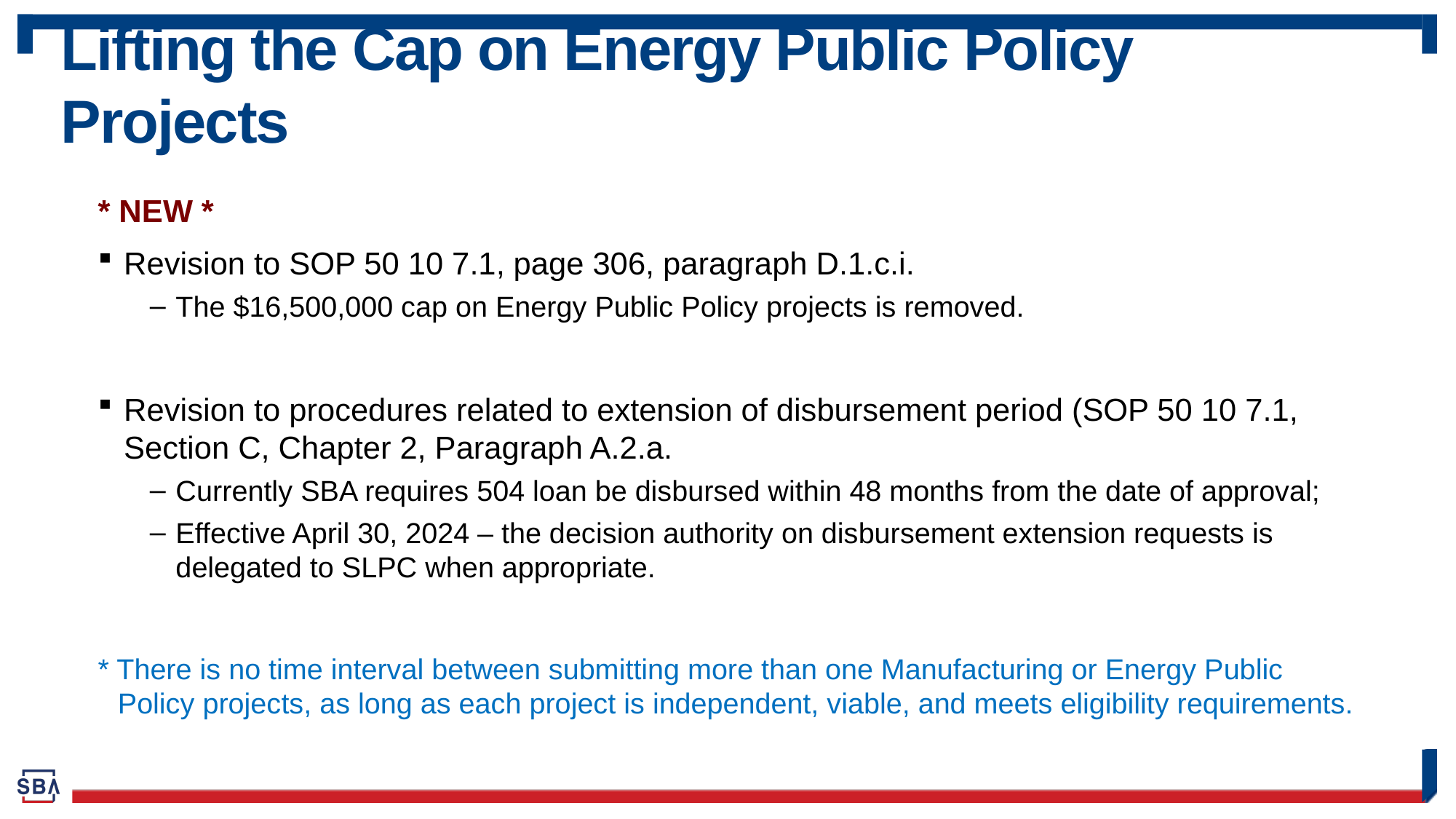

# Lifting the Cap on Energy Public Policy Projects
* NEW *
Revision to SOP 50 10 7.1, page 306, paragraph D.1.c.i.
The $16,500,000 cap on Energy Public Policy projects is removed.

Revision to procedures related to extension of disbursement period (SOP 50 10 7.1, Section C, Chapter 2, Paragraph A.2.a.
Currently SBA requires 504 loan be disbursed within 48 months from the date of approval;
Effective April 30, 2024 – the decision authority on disbursement extension requests is delegated to SLPC when appropriate.

* There is no time interval between submitting more than one Manufacturing or Energy Public Policy projects, as long as each project is independent, viable, and meets eligibility requirements.